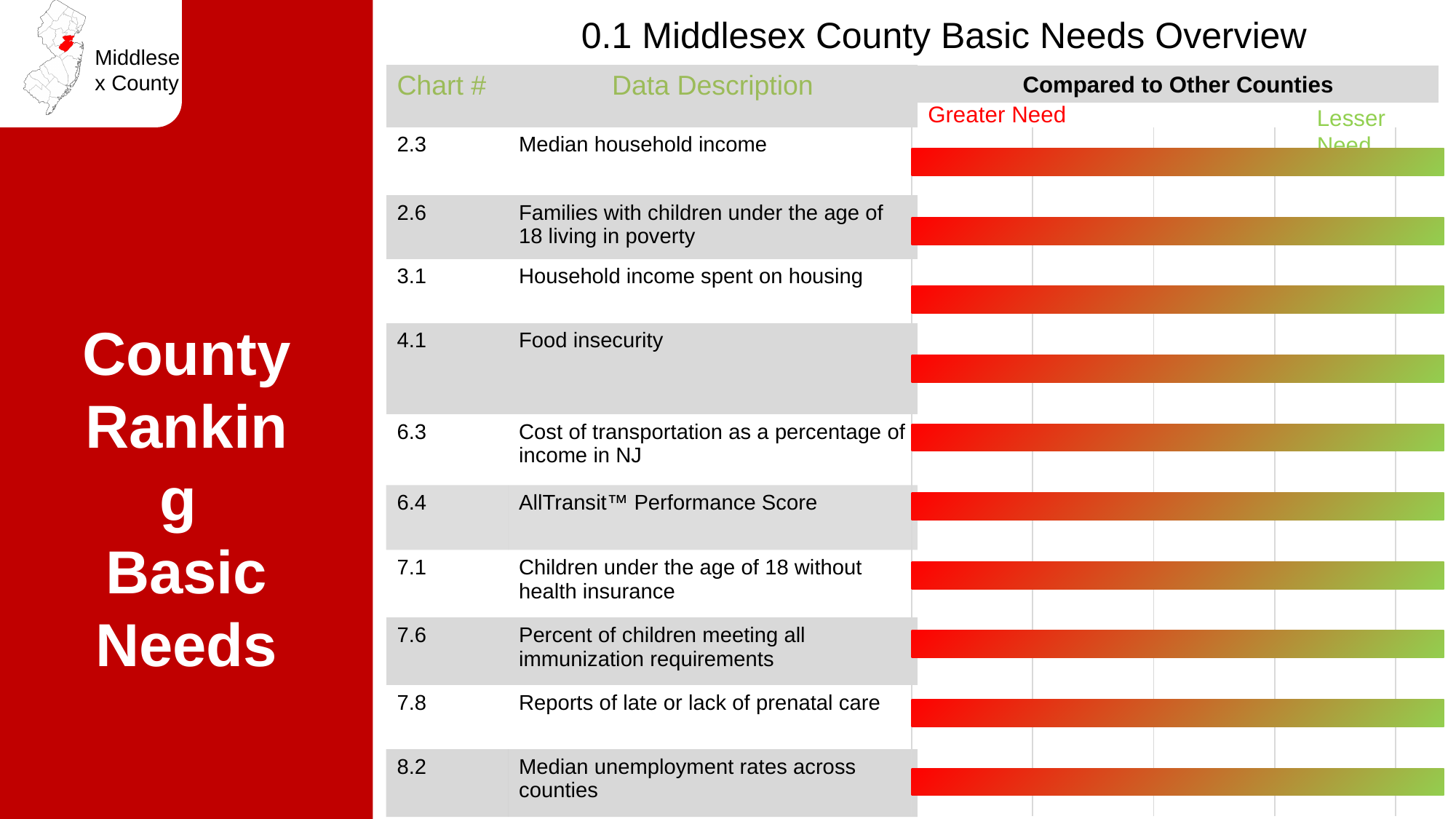

0.1 Middlesex County Basic Needs Overview
| Chart # | Data Description |
| --- | --- |
| 2.3 | Median household income |
| 2.6 | Families with children under the age of 18 living in poverty |
| 3.1 | Household income spent on housing |
| 4.1 | Food insecurity |
| 6.3 | Cost of transportation as a percentage of income in NJ |
| 6.4 | AllTransit™ Performance Score |
| 7.1 | Children under the age of 18 without health insurance |
| 7.6 | Percent of children meeting all immunization requirements |
| 7.8 | Reports of late or lack of prenatal care |
| 8.2 | Median unemployment rates across counties |
Compared to Other Counties
Greater Need
Lesser Need

### Chart

| Category |  |  |  |
|---|---|---|---|
| Middlesex | 22.0 | 14.875 | 0.25 |
| Middlesex | 22.0 | 15.875 | 0.25 |
| Middlesex | 22.0 | 12.875 | 0.25 |
| Middlesex | 22.0 | 10.875 | 0.25 |
| Middlesex | 22.0 | 15.875 | 0.25 |
| Middlesex | 22.0 | 13.875 | 0.25 |
| Middlesex | 22.0 | 12.875 | 0.25 |
| Middlesex  | 22.0 | 12.875 | 0.25 |
| Middlesex | 22.0 | 3.875 | 0.25 |
| Middlesex | 22.0 | 13.875 | 0.25 |
County Ranking
Basic Needs